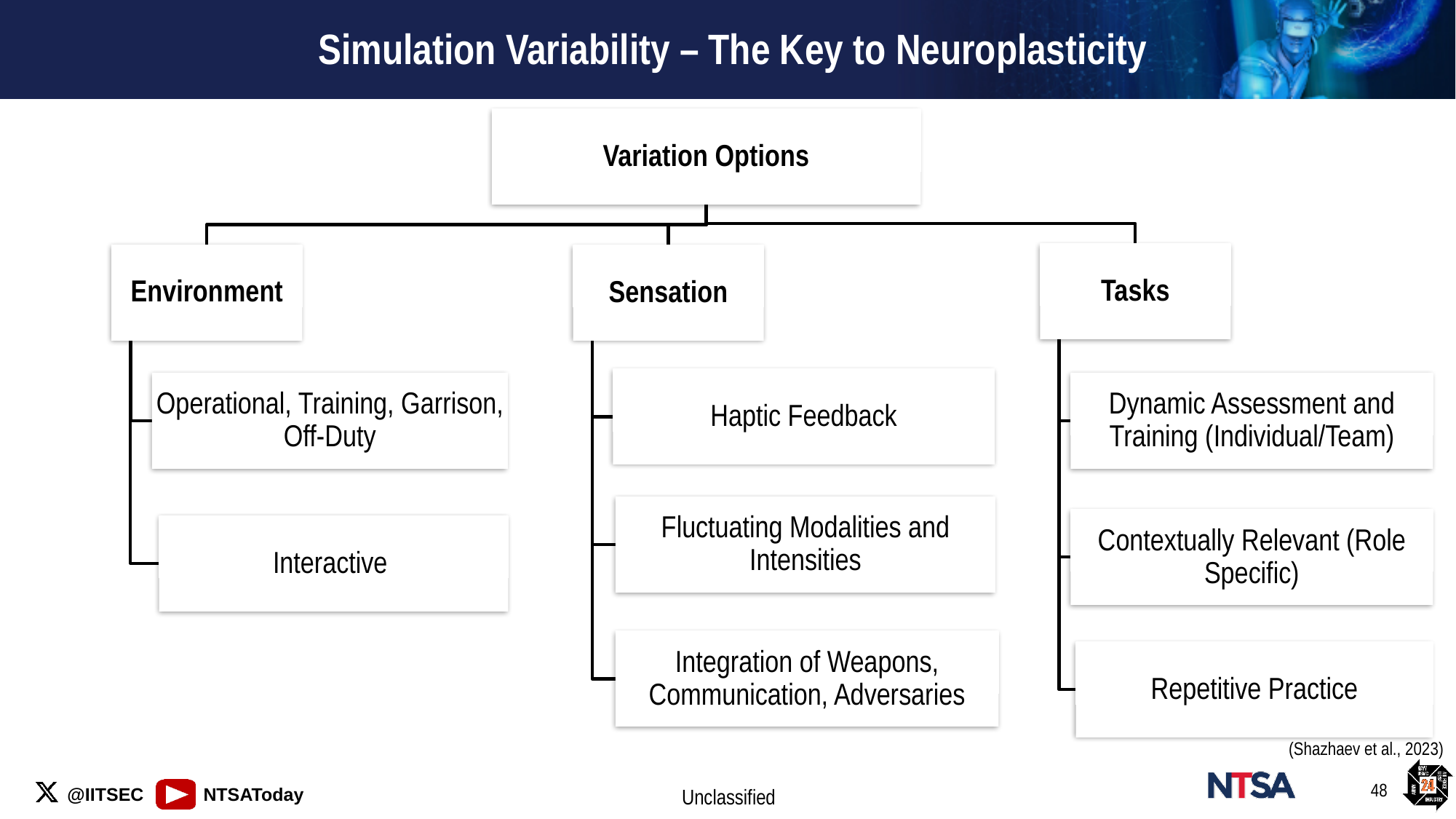

# Simulation Variability – The Key to Neuroplasticity
Variation Options
Environment
Operational, Training, Garrison, Off-Duty
Interactive
Sensation
Haptic Feedback
Fluctuating Modalities and Intensities
Integration of Weapons, Communication, Adversaries
Tasks
Dynamic Assessment and Training (Individual/Team)
Contextually Relevant (Role Specific)
Repetitive Practice
(Shazhaev et al., 2023)
48